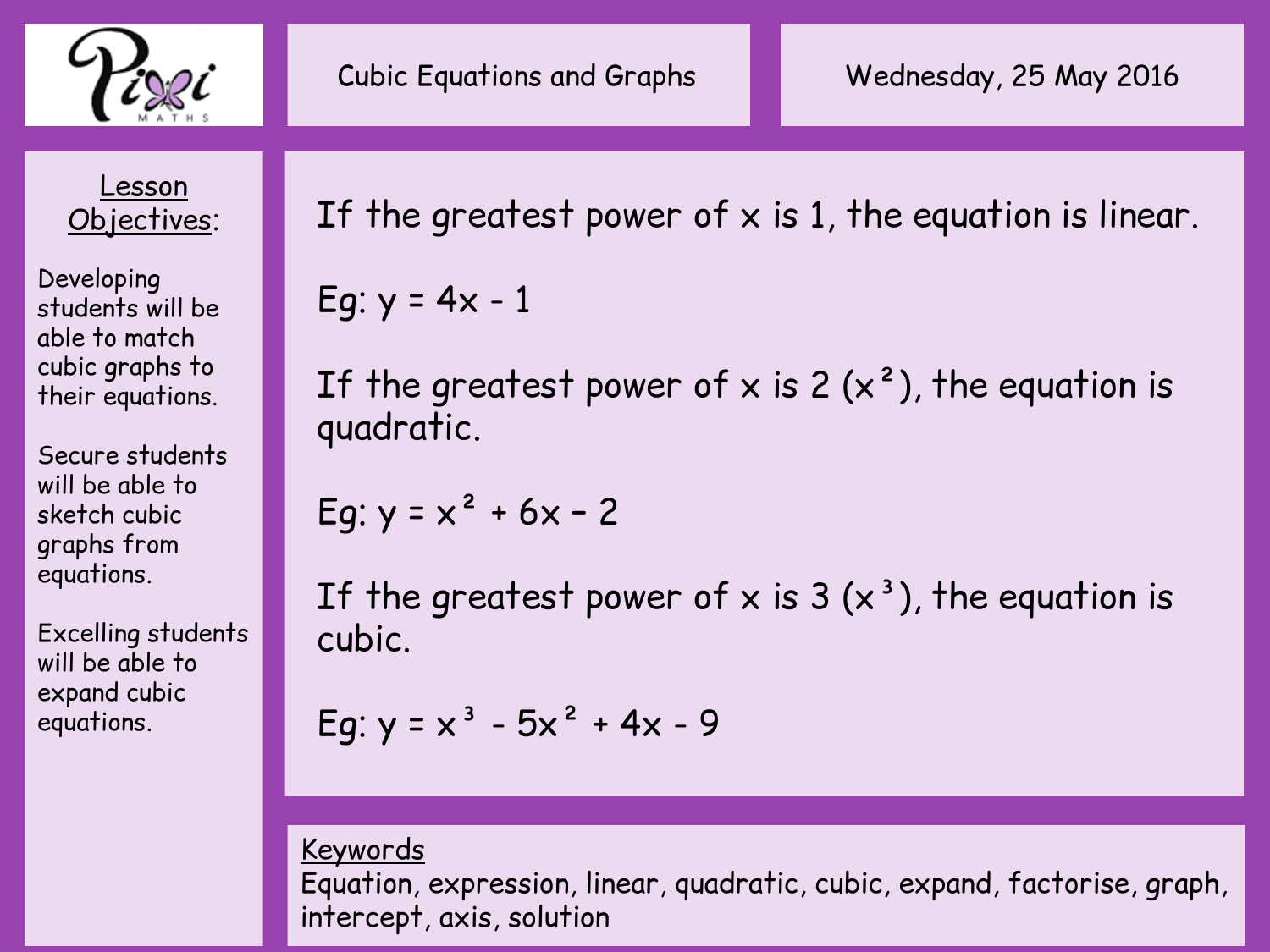

If the greatest power of x is 1, the equation is linear.

Eg: y = 4x - 1

If the greatest power of x is 2 (x²), the equation is quadratic.

Eg: y = x² + 6x – 2

If the greatest power of x is 3 (x³), the equation is cubic.

Eg: y = x³ - 5x² + 4x - 9